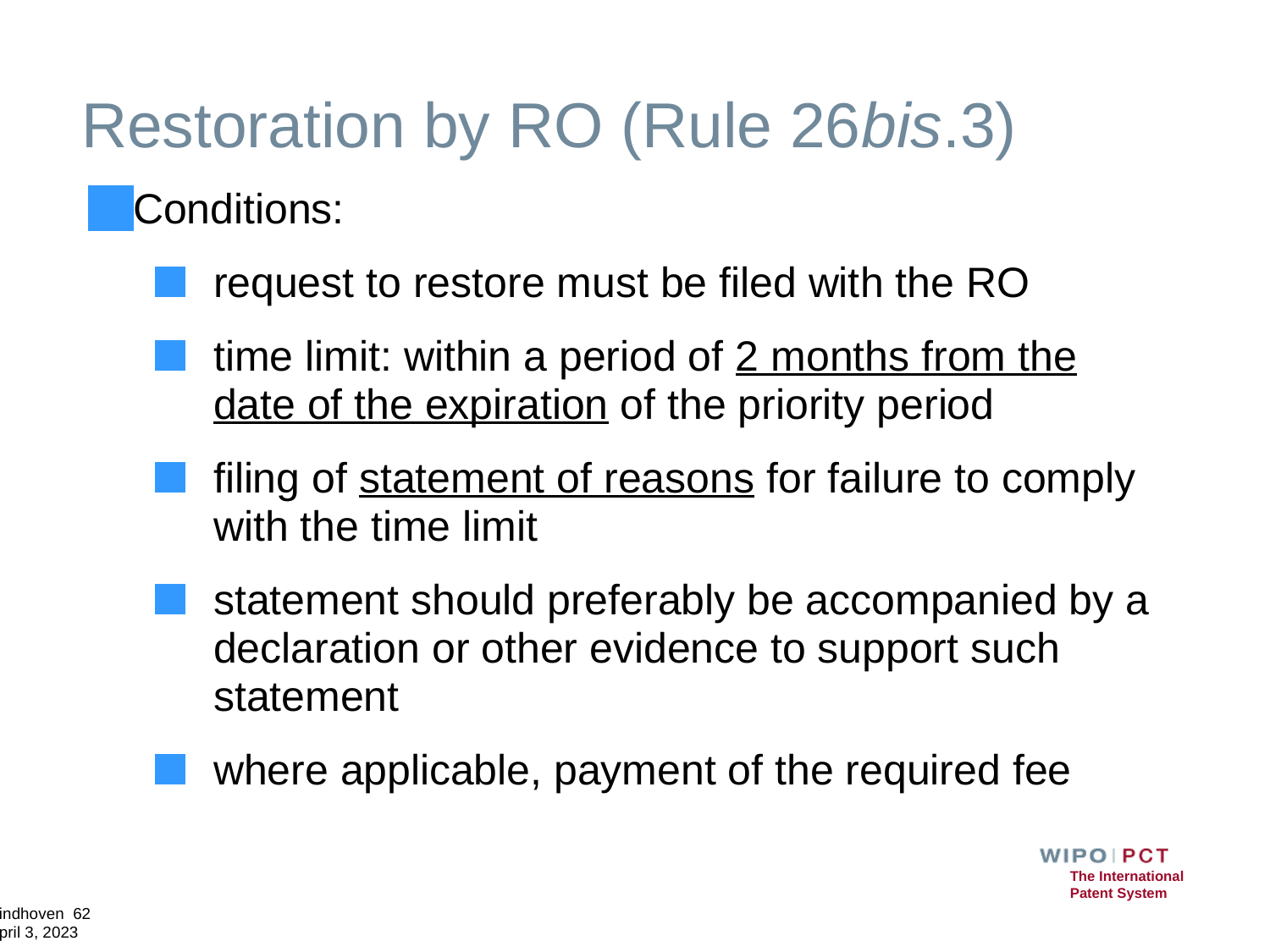

# Restoration by RO (Rule 26bis.3)
Conditions:
request to restore must be filed with the RO
time limit: within a period of 2 months from the date of the expiration of the priority period
filing of statement of reasons for failure to comply with the time limit
statement should preferably be accompanied by a declaration or other evidence to support such statement
where applicable, payment of the required fee